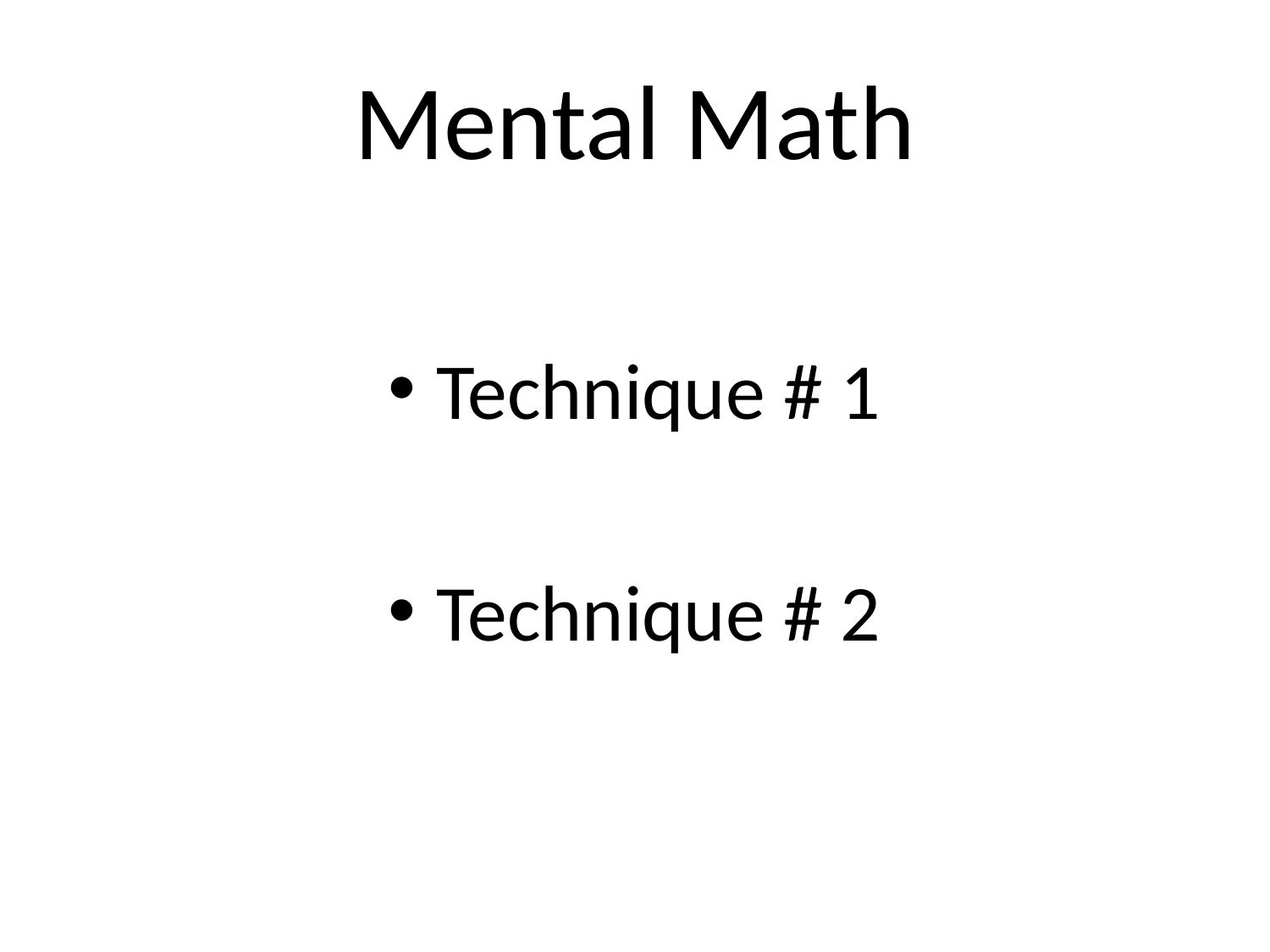

# Mental Math

Technique # 1

Technique # 2